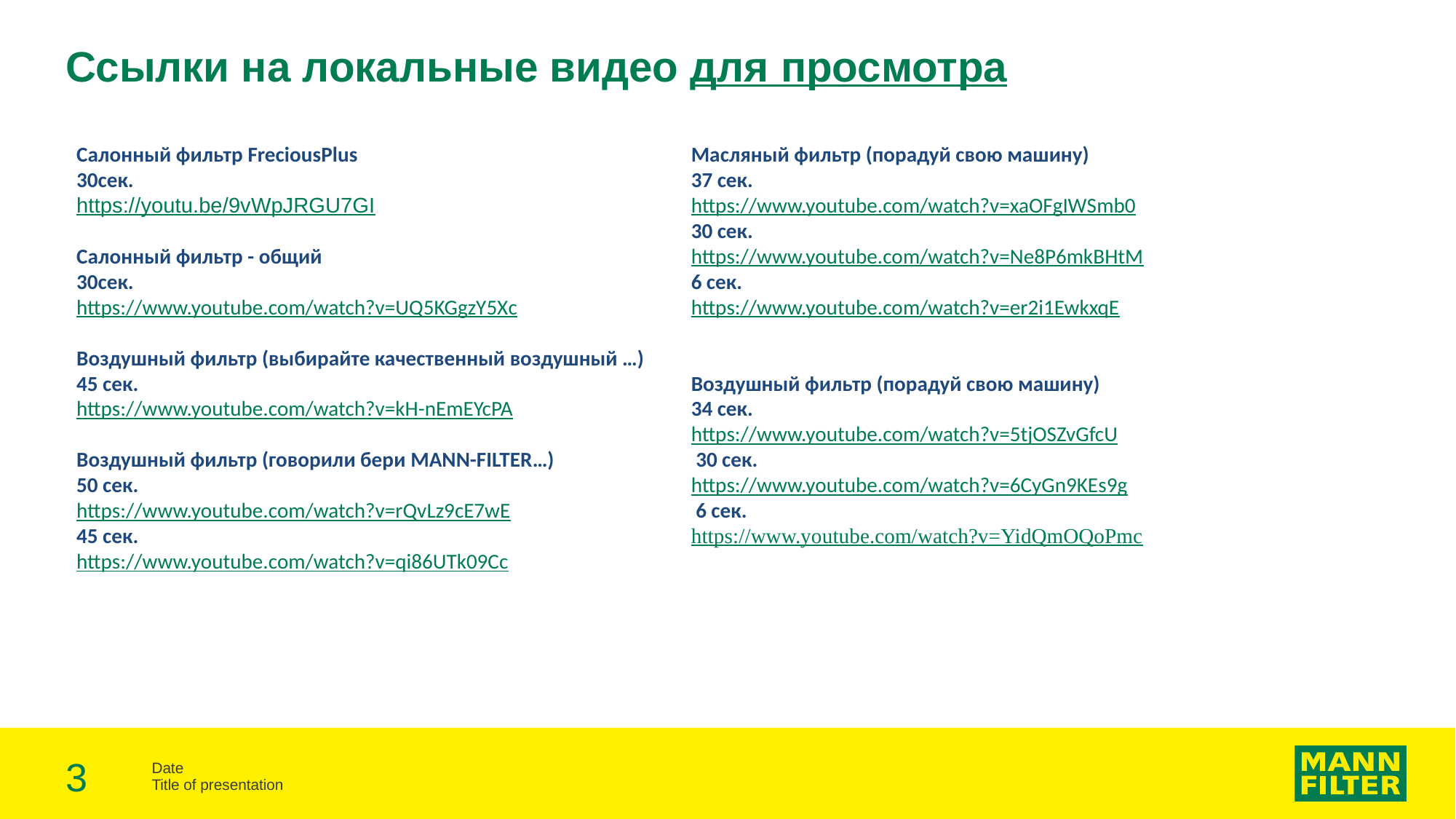

# Ссылки на локальные видео для просмотра
Салонный фильтр FreciousPlus
30сек.
https://youtu.be/9vWpJRGU7GI

Салонный фильтр - общий
30сек.
https://www.youtube.com/watch?v=UQ5KGgzY5Xc

Воздушный фильтр (выбирайте качественный воздушный …)
45 сек.
https://www.youtube.com/watch?v=kH-nEmEYcPA

Воздушный фильтр (говорили бери MANN-FILTER…)
50 сек.
https://www.youtube.com/watch?v=rQvLz9cE7wE
45 сек.
https://www.youtube.com/watch?v=qi86UTk09Cc

Масляный фильтр (порадуй свою машину)
37 сек.
https://www.youtube.com/watch?v=xaOFgIWSmb0
30 сек.
https://www.youtube.com/watch?v=Ne8P6mkBHtM
6 сек.
https://www.youtube.com/watch?v=er2i1EwkxqE

Воздушный фильтр (порадуй свою машину)
34 сек.
https://www.youtube.com/watch?v=5tjOSZvGfcU
 30 сек.
https://www.youtube.com/watch?v=6CyGn9KEs9g
 6 сек.
https://www.youtube.com/watch?v=YidQmOQoPmc